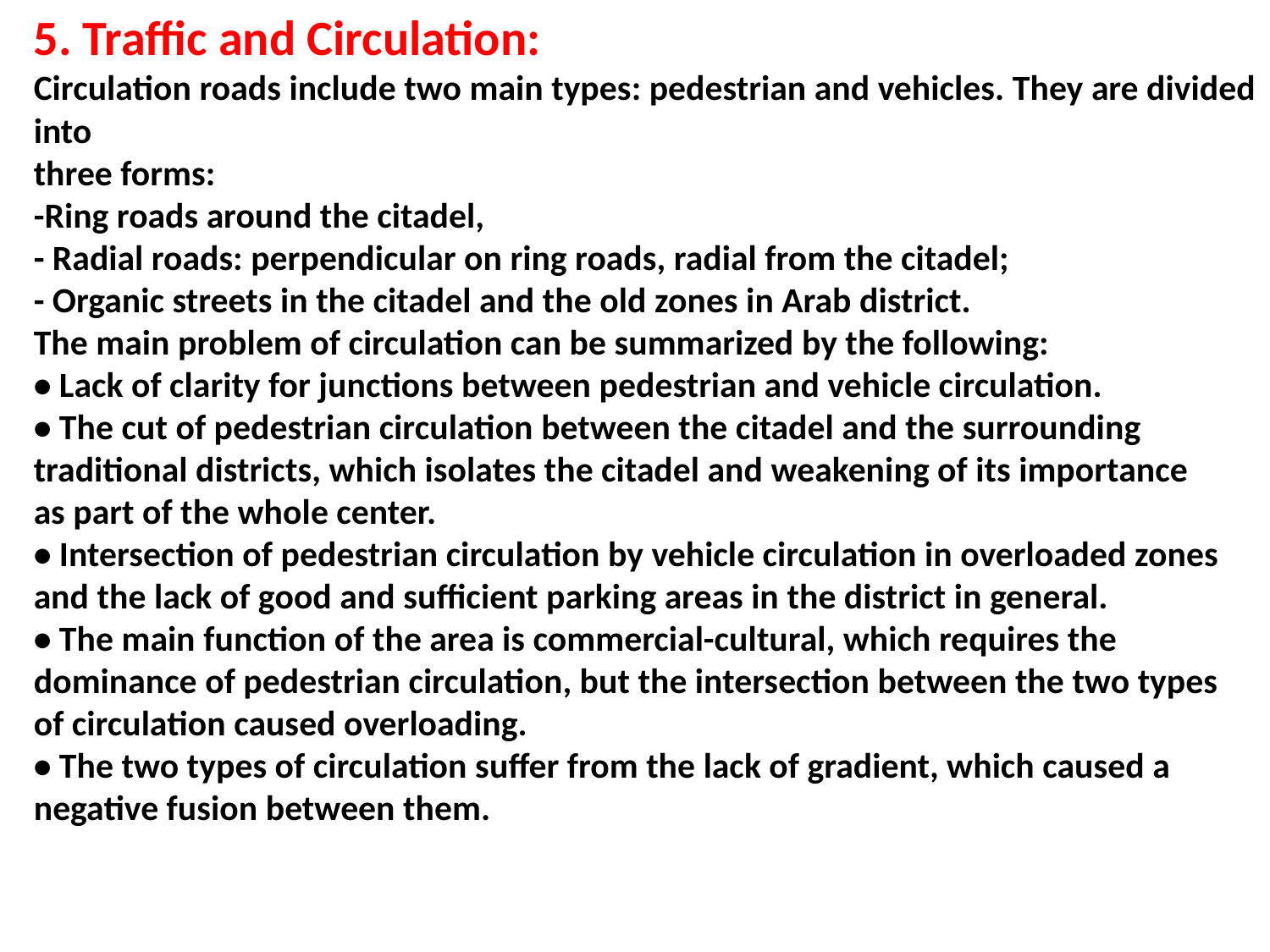

5. Traffic and Circulation:
Circulation roads include two main types: pedestrian and vehicles. They are divided into
three forms:
-Ring roads around the citadel,
- Radial roads: perpendicular on ring roads, radial from the citadel;
- Organic streets in the citadel and the old zones in Arab district.
The main problem of circulation can be summarized by the following:
• Lack of clarity for junctions between pedestrian and vehicle circulation.
• The cut of pedestrian circulation between the citadel and the surrounding
traditional districts, which isolates the citadel and weakening of its importance
as part of the whole center.
• Intersection of pedestrian circulation by vehicle circulation in overloaded zones
and the lack of good and sufficient parking areas in the district in general.
• The main function of the area is commercial-cultural, which requires the
dominance of pedestrian circulation, but the intersection between the two types
of circulation caused overloading.
• The two types of circulation suffer from the lack of gradient, which caused a
negative fusion between them.